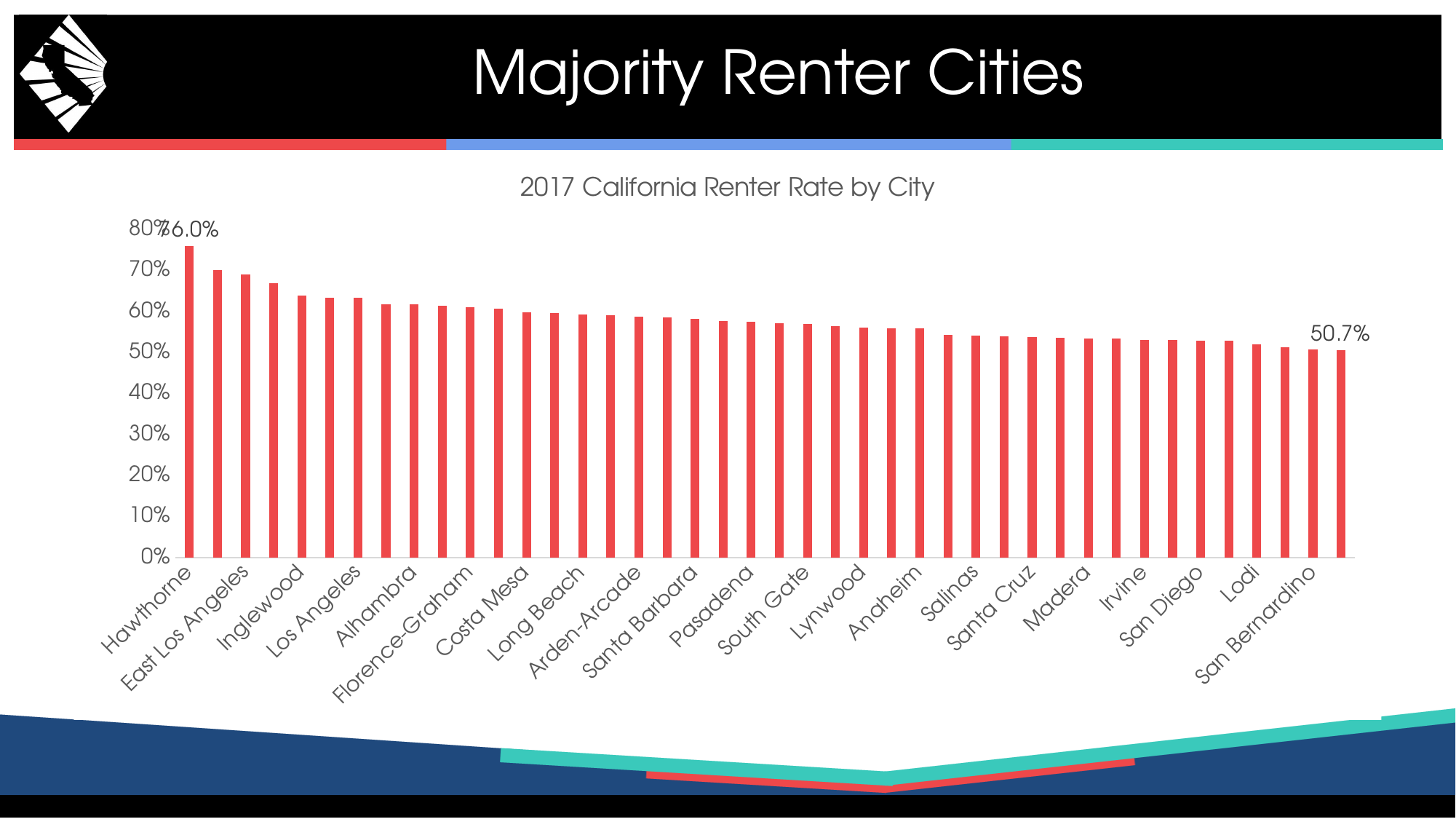

# Majority Renter Cities

### Chart: 2017 California Renter Rate by City

| Category | Renter Rate |
|---|---|
| Hawthorne | 0.760169779286927 |
| Santa Monica | 0.7010694241901985 |
| East Los Angeles | 0.6900658100908805 |
| Glendale | 0.6698028493694128 |
| Inglewood | 0.64015871241757 |
| San Francisco | 0.6348387419065671 |
| Los Angeles | 0.6340472729557187 |
| Bellflower | 0.6189708017422164 |
| Alhambra | 0.6184101801355149 |
| El Cajon | 0.6150593979813619 |
| Florence-Graham | 0.6119453009786835 |
| Oakland | 0.6067572756860202 |
| Costa Mesa | 0.5988467270994697 |
| Merced | 0.5974960042621205 |
| Long Beach | 0.5935071992929106 |
| Burbank | 0.5917864376174324 |
| Arden-Arcade | 0.5887761106207707 |
| Mountain View | 0.5867920547367151 |
| Santa Barbara | 0.5826379374766472 |
| El Monte | 0.5770893629184979 |
| Pasadena | 0.5759824279675877 |
| Santa Clara | 0.5726267985819875 |
| South Gate | 0.5709230192764061 |
| Chico | 0.5657975337576904 |
| Lynwood | 0.5608333879315993 |
| Berkeley | 0.5599497372629655 |
| Anaheim | 0.5588956185305973 |
| Alameda | 0.5430500293522927 |
| Salinas | 0.5419476927555922 |
| Santa Ana | 0.5402609262883236 |
| Santa Cruz | 0.5391986432054272 |
| Davis | 0.5360319711228567 |
| Madera | 0.5350406549034792 |
| Sunnyvale | 0.5339306484443151 |
| Irvine | 0.5319315363160115 |
| Tustin | 0.530849532037437 |
| San Diego | 0.5294937803446197 |
| Fresno | 0.5294051673759954 |
| Lodi | 0.5203081856239422 |
| Sacramento | 0.5138403640726665 |
| San Bernardino | 0.508037684883223 |
| Escondido | 0.5067891891891891 |